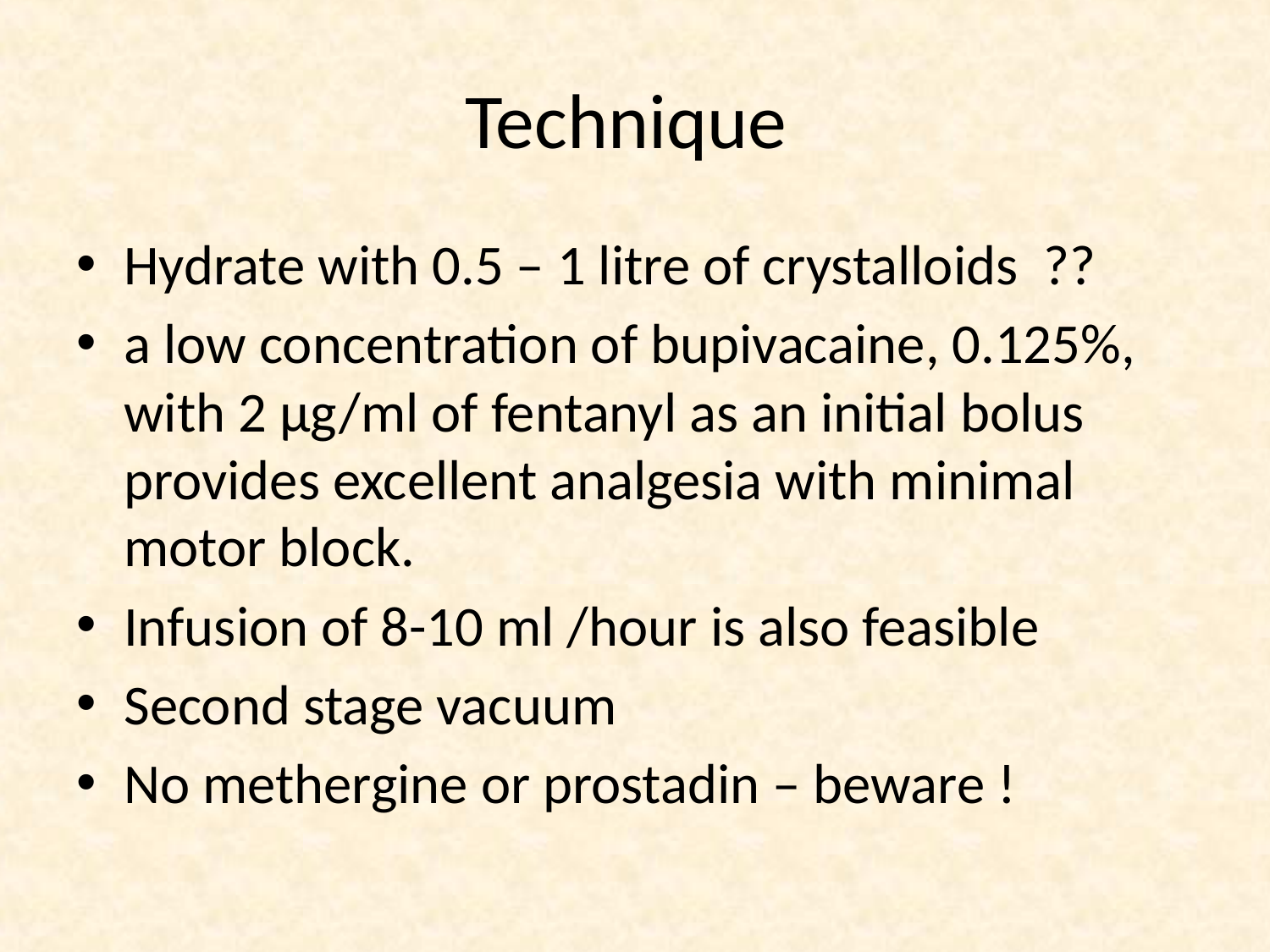

# Technique
Hydrate with 0.5 – 1 litre of crystalloids  ??
a low concentration of bupivacaine, 0.125%, with 2 μg/ml of fentanyl as an initial bolus provides excellent analgesia with minimal motor block.
Infusion of 8-10 ml /hour is also feasible
Second stage vacuum
No methergine or prostadin – beware !